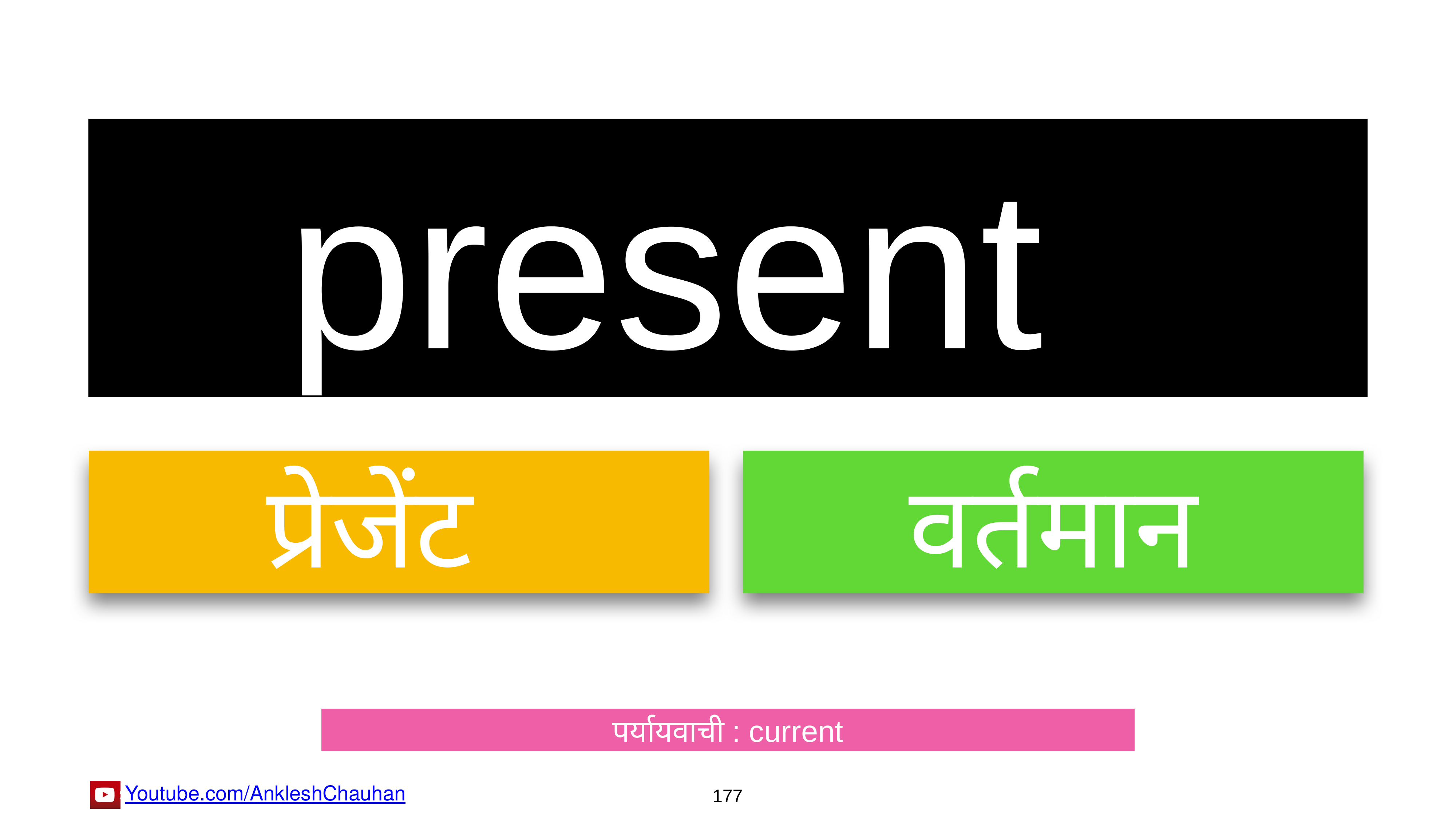

present
प्रेजेंट
वर्तमान
पर्यायवाची : current
177